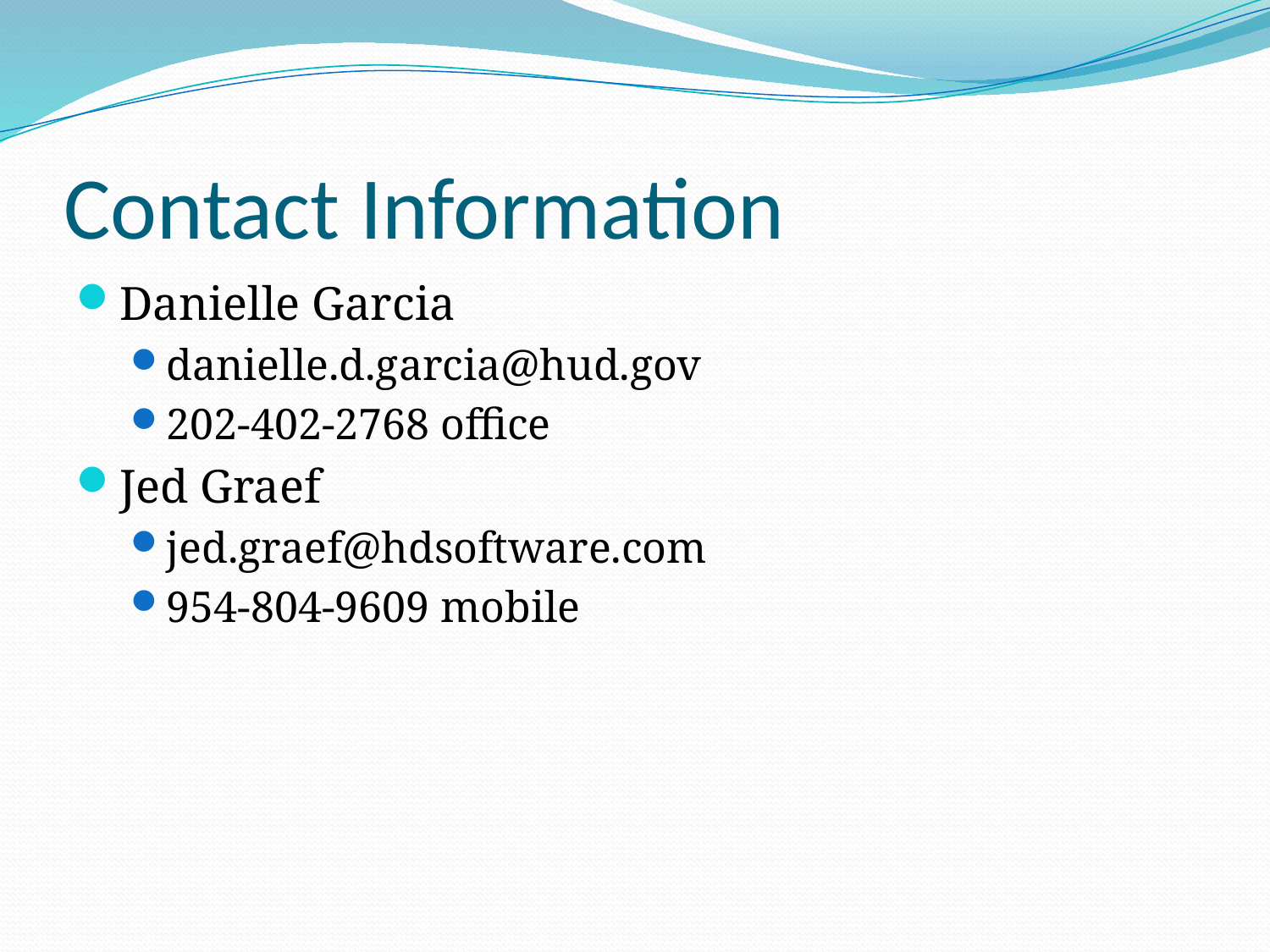

# Contact Information
Danielle Garcia
danielle.d.garcia@hud.gov
202-402-2768 office
Jed Graef
jed.graef@hdsoftware.com
954-804-9609 mobile